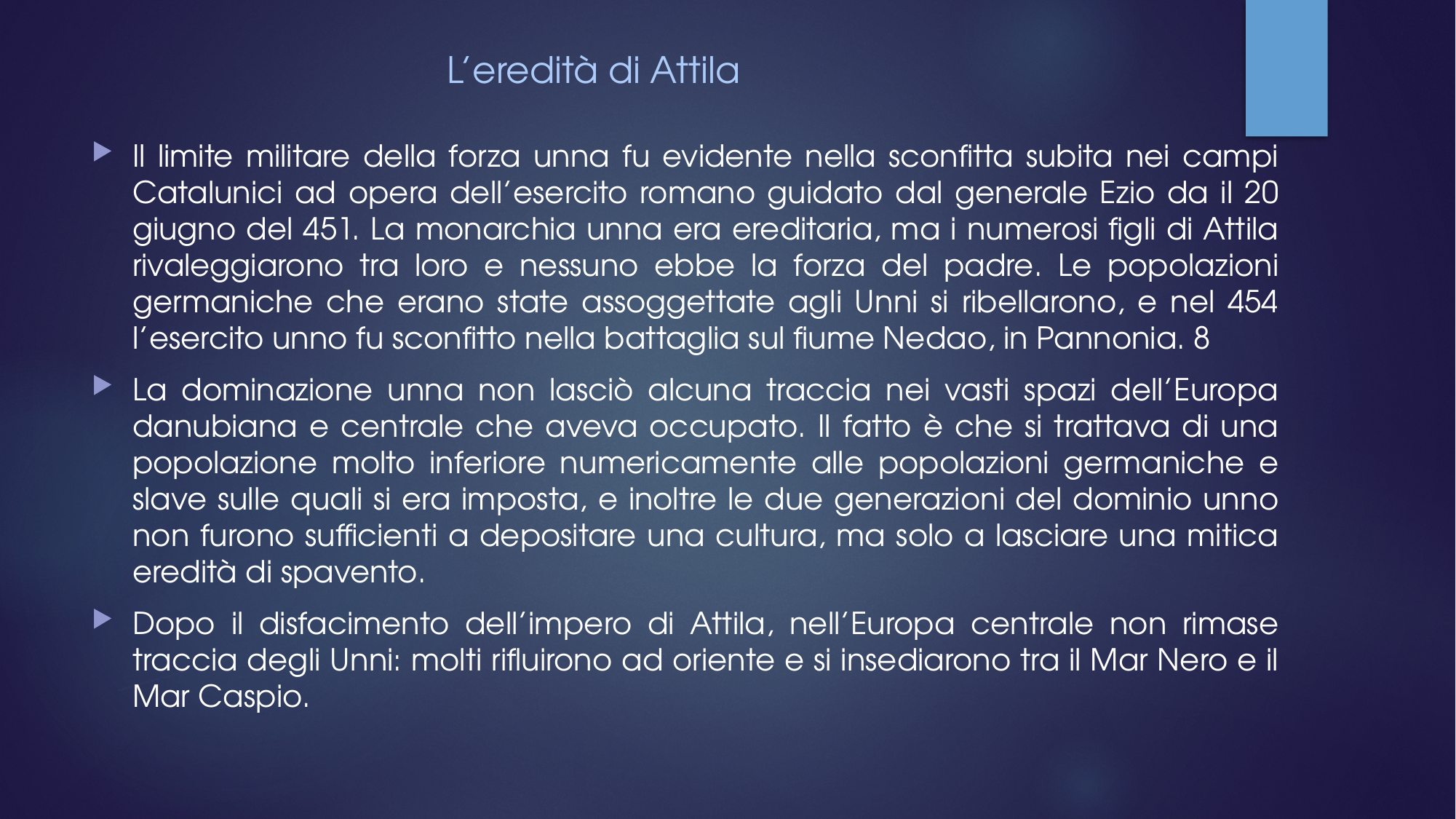

# L’eredità di Attila
Il limite militare della forza unna fu evidente nella sconfitta subita nei campi Catalunici ad opera dell’esercito romano guidato dal generale Ezio da il 20 giugno del 451. La monarchia unna era ereditaria, ma i numerosi figli di Attila rivaleggiarono tra loro e nessuno ebbe la forza del padre. Le popolazioni germaniche che erano state assoggettate agli Unni si ribellarono, e nel 454 l’esercito unno fu sconfitto nella battaglia sul fiume Nedao, in Pannonia. 8
La dominazione unna non lasciò alcuna traccia nei vasti spazi dell’Europa danubiana e centrale che aveva occupato. Il fatto è che si trattava di una popolazione molto inferiore numericamente alle popolazioni germaniche e slave sulle quali si era imposta, e inoltre le due generazioni del dominio unno non furono sufficienti a depositare una cultura, ma solo a lasciare una mitica eredità di spavento.
Dopo il disfacimento dell’impero di Attila, nell’Europa centrale non rimase traccia degli Unni: molti rifluirono ad oriente e si insediarono tra il Mar Nero e il Mar Caspio.